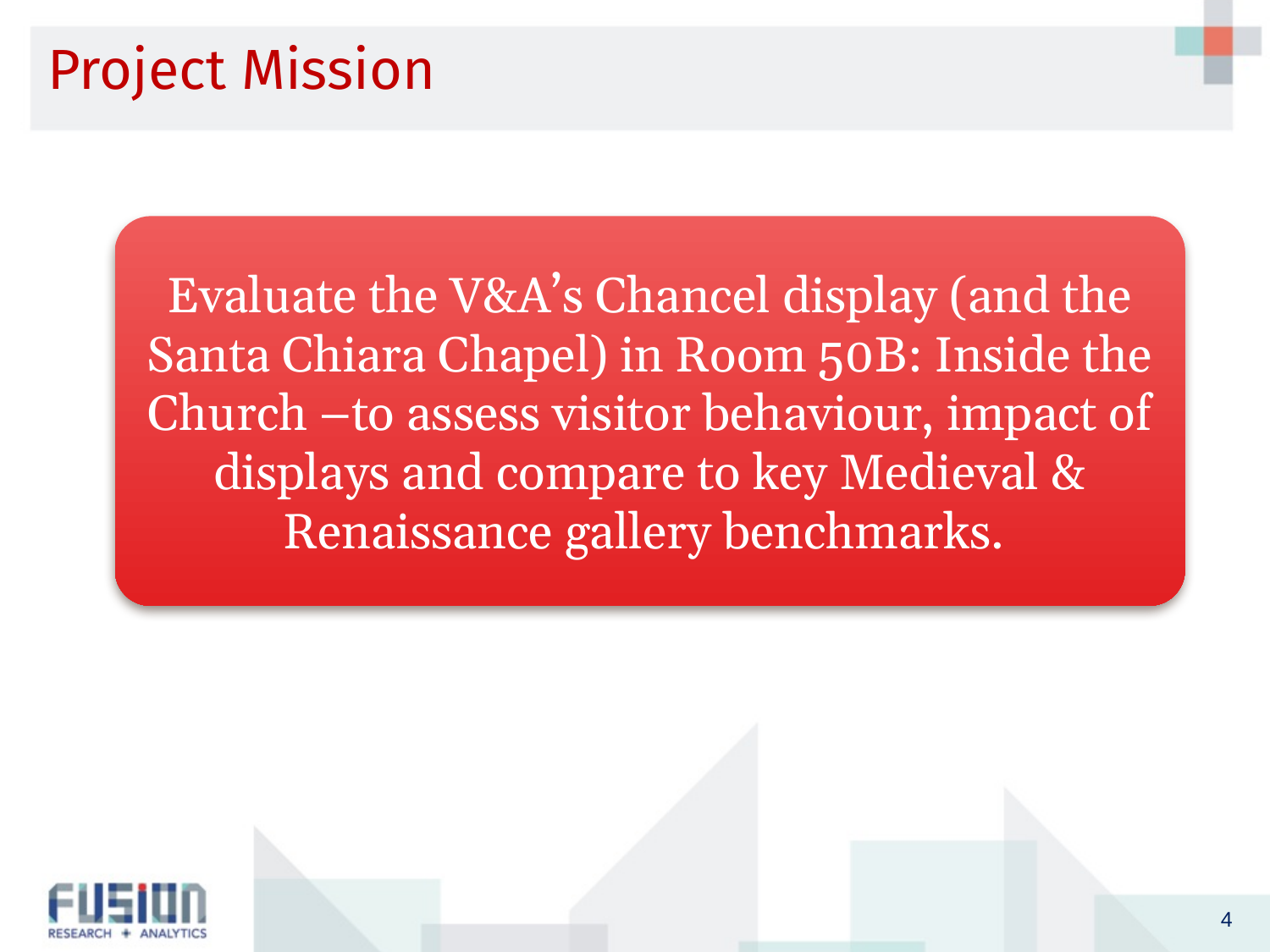

# Project Mission
Evaluate the V&A’s Chancel display (and the Santa Chiara Chapel) in Room 50B: Inside the Church –to assess visitor behaviour, impact of displays and compare to key Medieval & Renaissance gallery benchmarks.
4